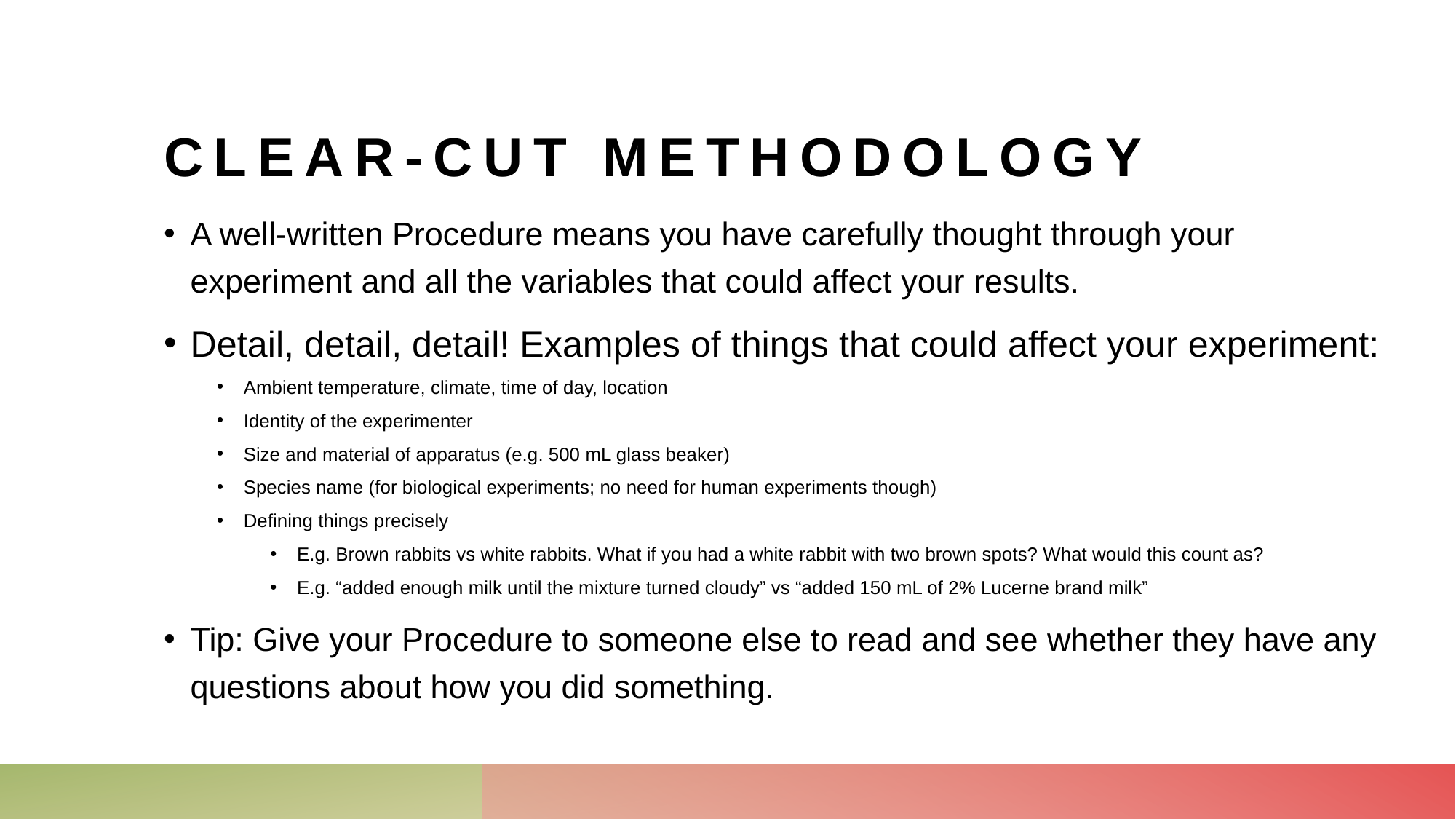

# Clear-cut Methodology
A well-written Procedure means you have carefully thought through your experiment and all the variables that could affect your results.
Detail, detail, detail! Examples of things that could affect your experiment:
Ambient temperature, climate, time of day, location
Identity of the experimenter
Size and material of apparatus (e.g. 500 mL glass beaker)
Species name (for biological experiments; no need for human experiments though)
Defining things precisely
E.g. Brown rabbits vs white rabbits. What if you had a white rabbit with two brown spots? What would this count as?
E.g. “added enough milk until the mixture turned cloudy” vs “added 150 mL of 2% Lucerne brand milk”
Tip: Give your Procedure to someone else to read and see whether they have any questions about how you did something.